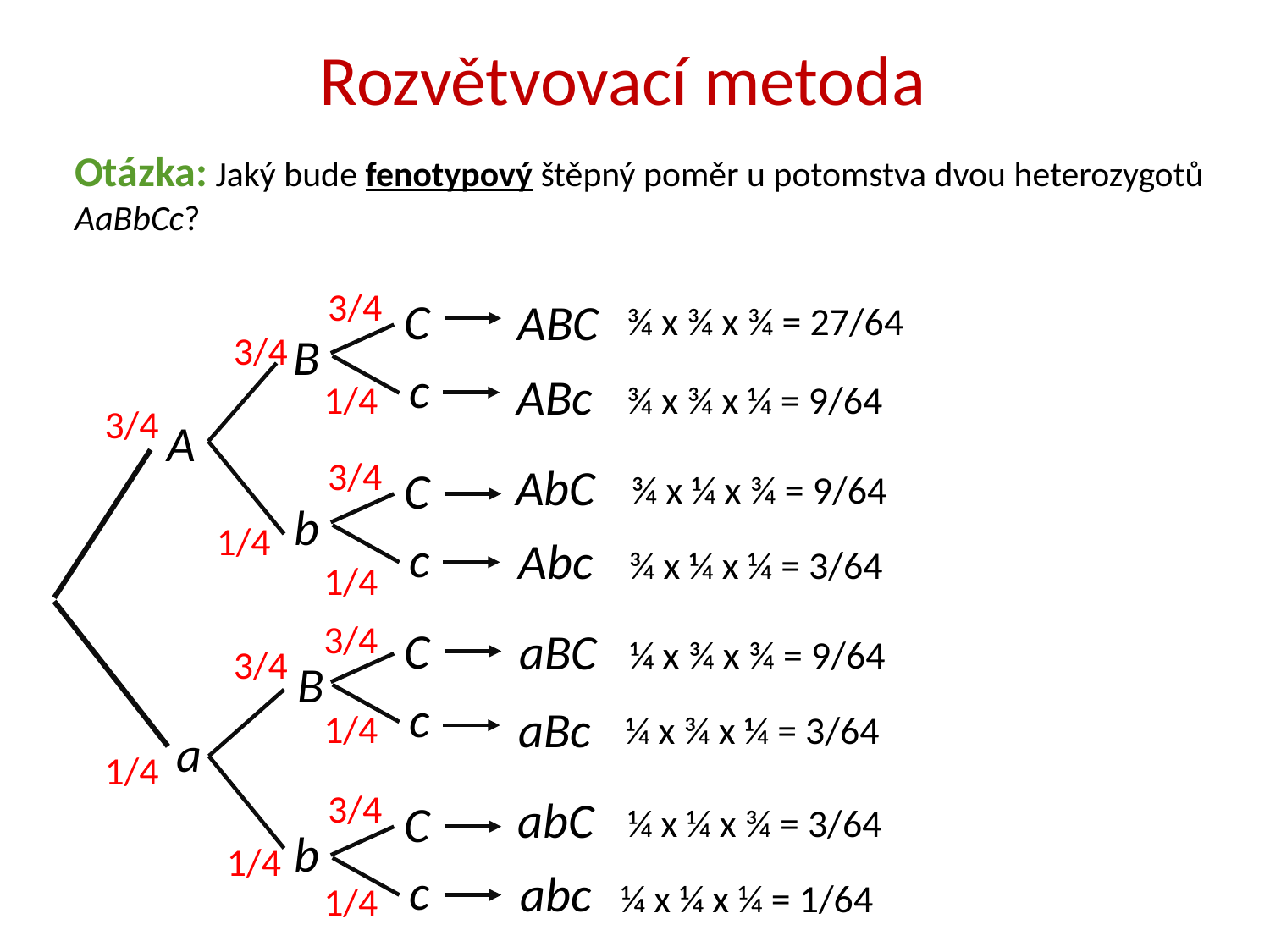

# Rozvětvovací metoda
Otázka: Jaký bude fenotypový štěpný poměr u potomstva dvou heterozygotů AaBbCc?
3/4
C
ABC
¾ x ¾ x ¾ = 27/64
3/4
B
c
ABc
¾ x ¾ x ¼ = 9/64
1/4
3/4
A
3/4
AbC
C
¾ x ¼ x ¾ = 9/64
b
1/4
c
Abc
¾ x ¼ x ¼ = 3/64
1/4
3/4
C
aBC
¼ x ¾ x ¾ = 9/64
3/4
B
c
aBc
1/4
¼ x ¾ x ¼ = 3/64
a
1/4
3/4
abC
C
¼ x ¼ x ¾ = 3/64
b
1/4
c
abc
¼ x ¼ x ¼ = 1/64
1/4